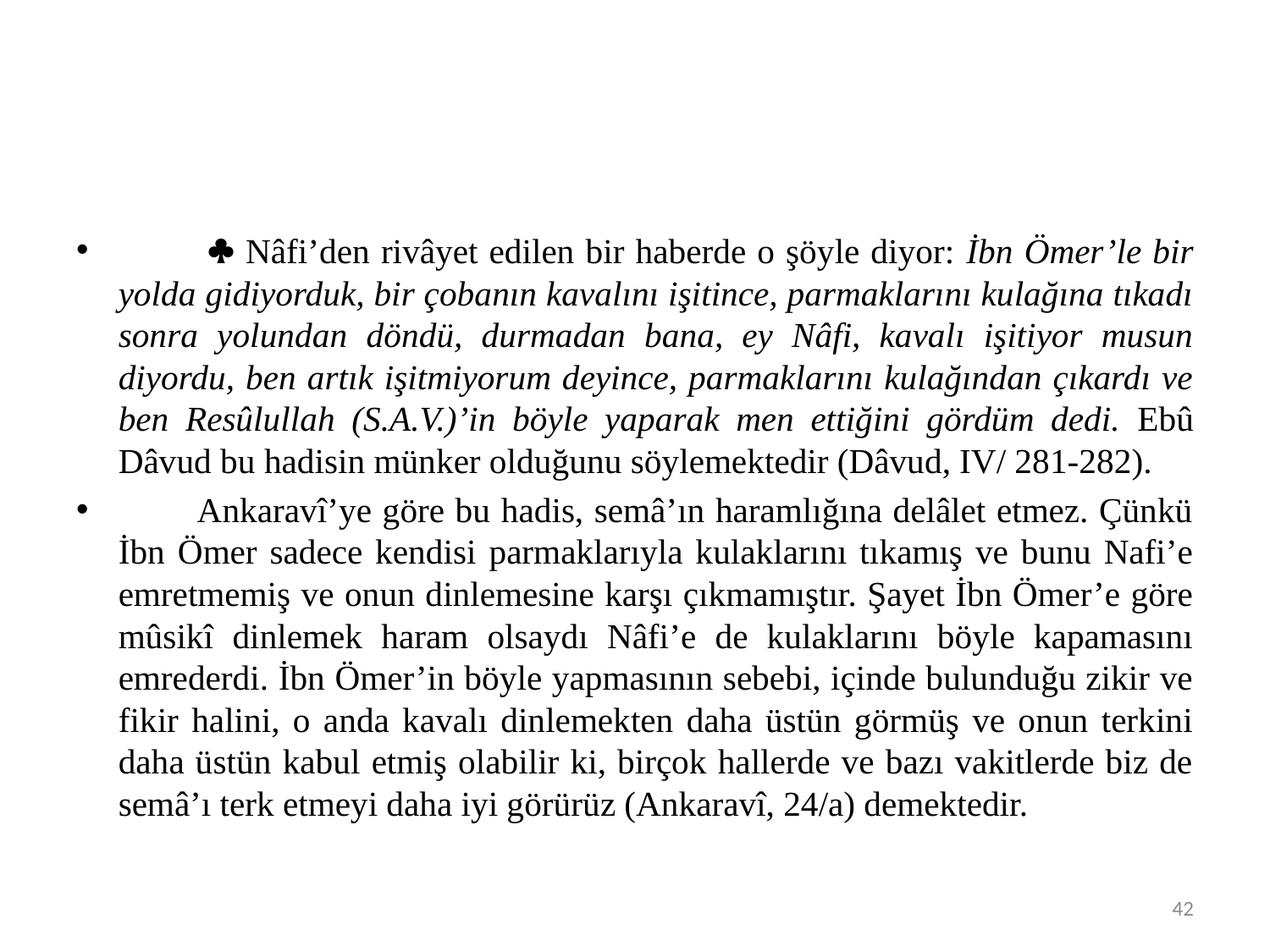

#
        ♣ Nâfi’den rivâyet edilen bir haberde o şöyle diyor: İbn Ömer’le bir yolda gidiyorduk, bir çobanın kavalını işitince, parmaklarını kulağına tıkadı sonra yolundan döndü, durmadan bana, ey Nâfi, kavalı işitiyor musun diyordu, ben artık işitmiyorum deyince, parmaklarını kulağından çıkardı ve ben Resûlullah (S.A.V.)’in böyle yaparak men ettiğini gördüm dedi. Ebû Dâvud bu hadisin münker olduğunu söylemektedir (Dâvud, IV/ 281-282).
	Ankaravî’ye göre bu hadis, semâ’ın haramlığına delâlet etmez. Çünkü İbn Ömer sadece kendisi parmaklarıyla kulaklarını tıkamış ve bunu Nafi’e emretmemiş ve onun dinlemesine karşı çıkmamıştır. Şayet İbn Ömer’e göre mûsikî dinlemek haram olsaydı Nâfi’e de kulaklarını böyle kapamasını emrederdi. İbn Ömer’in böyle yapmasının sebebi, içinde bulunduğu zikir ve fikir halini, o anda kavalı dinlemekten daha üstün görmüş ve onun terkini daha üstün kabul etmiş olabilir ki, birçok hallerde ve bazı vakitlerde biz de semâ’ı terk etmeyi daha iyi görürüz (Ankaravî, 24/a) demektedir.

42